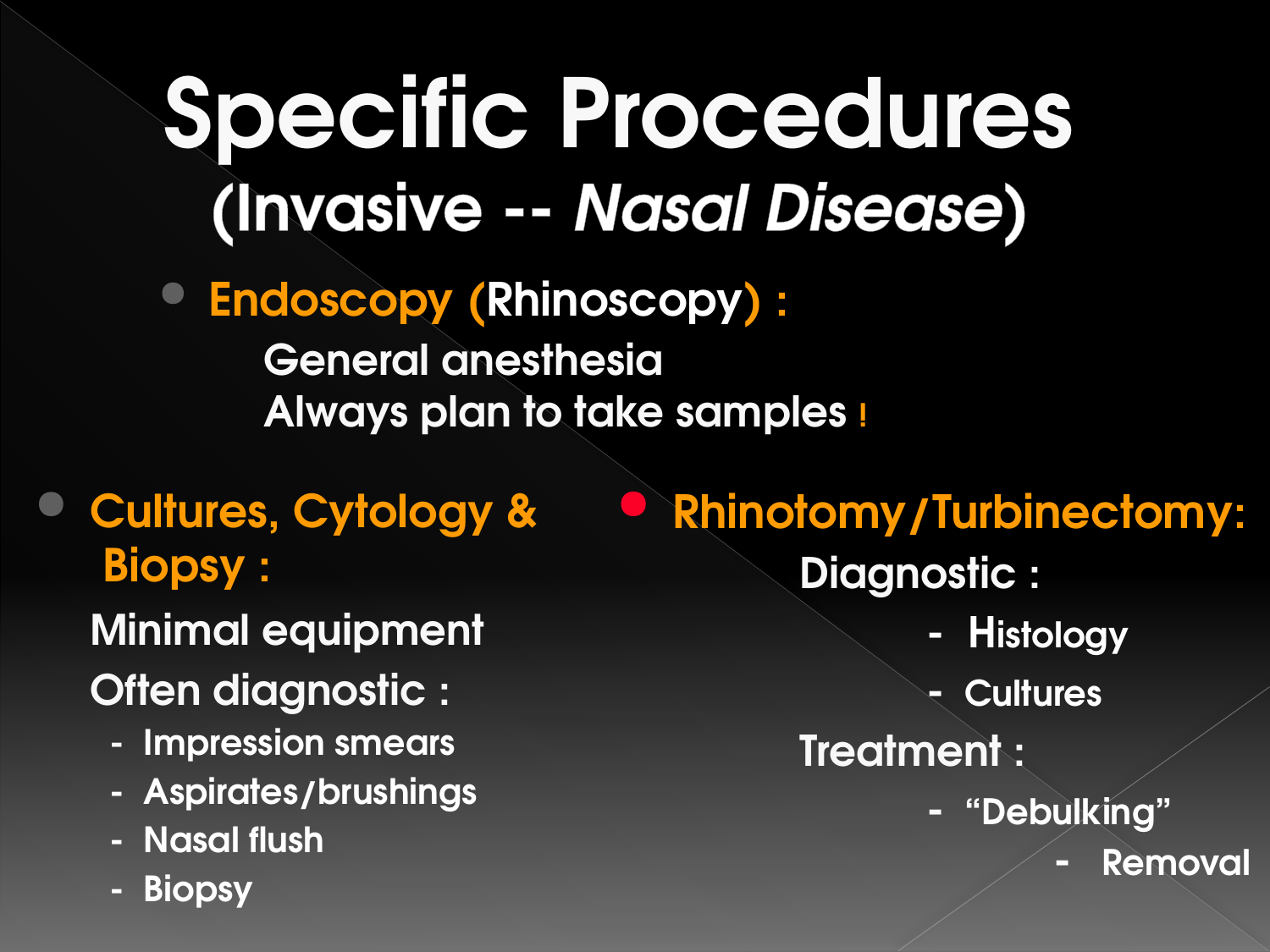

# Specific Procedures (Invasive -- Nasal Disease)

Endoscopy (Rhinoscopy) :
	General anesthesia
	Always plan to take samples !
Cultures, Cytology &     Biopsy :
		Minimal equipment
		Often diagnostic :
		  -  Impression smears
		  -  Aspirates/brushings
		  -  Nasal flush
		  -  Biopsy
Rhinotomy/Turbinectomy:
		Diagnostic :
			-  Histology
			-  Cultures
		Treatment :
			-  “Debulking” 			-   Removal